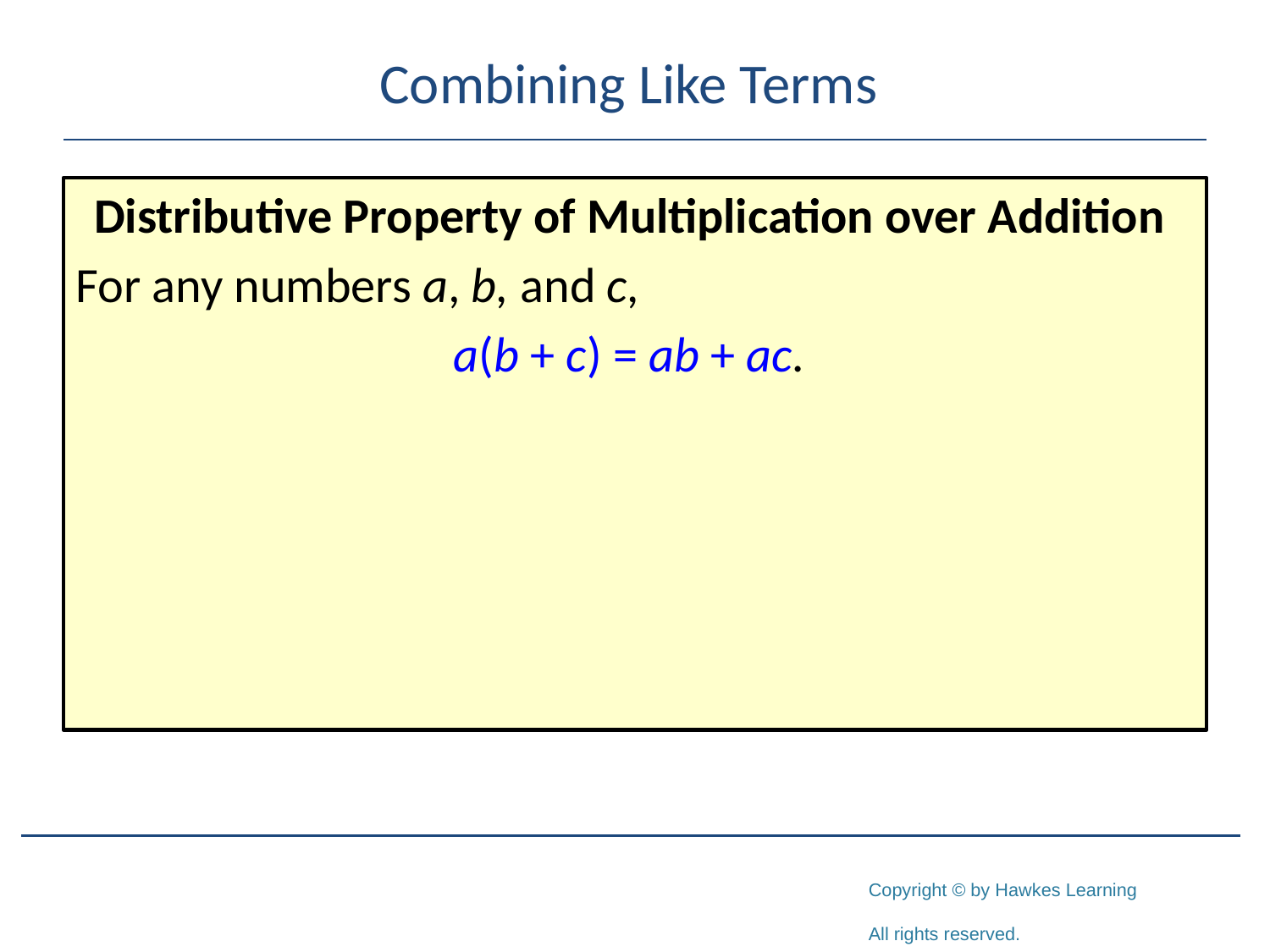

# Combining Like Terms
Distributive Property of Multiplication over Addition
For any numbers a, b, and c,
a(b + c) = ab + ac.